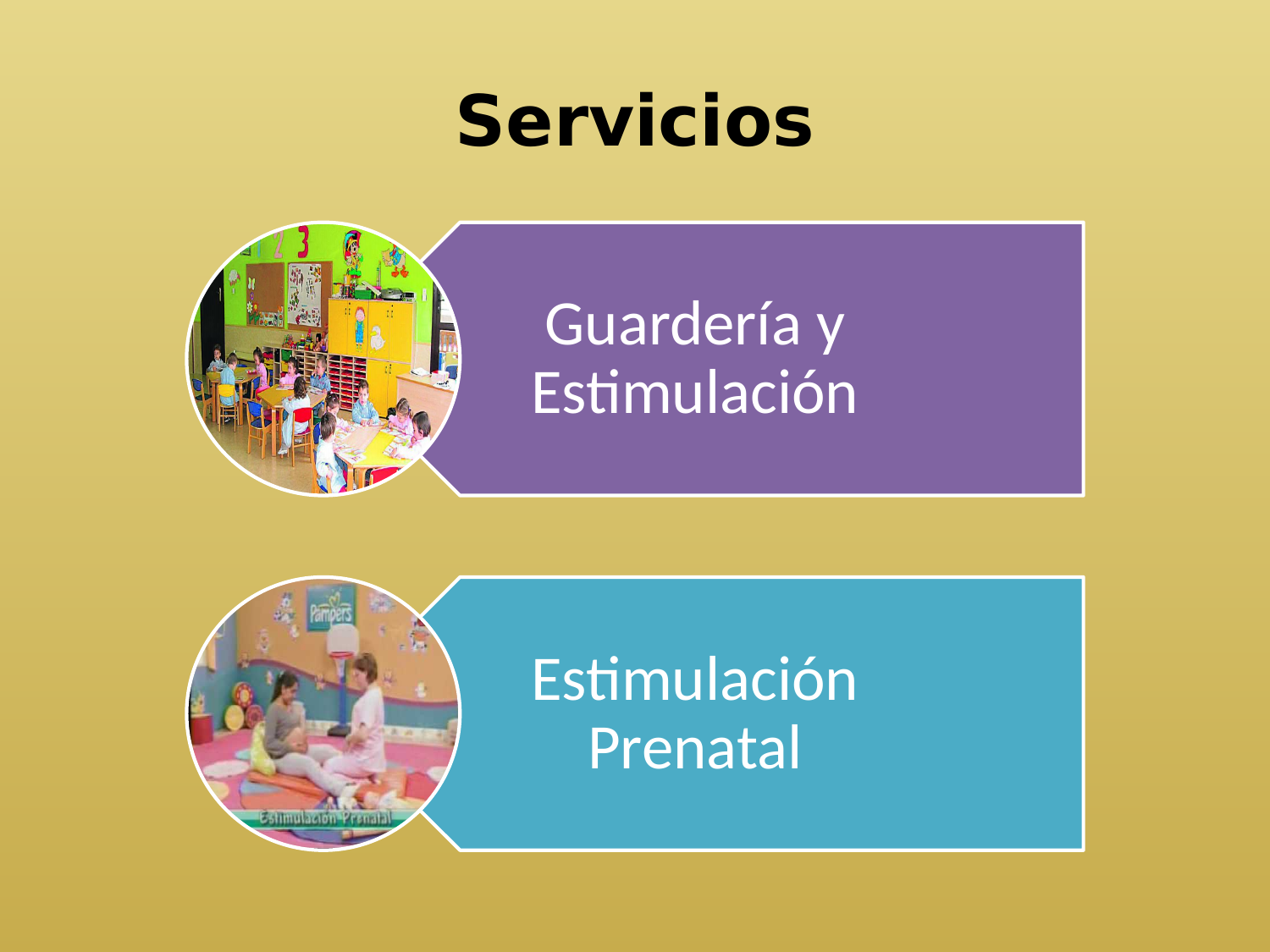

# Servicios
Guardería y Estimulación
Estimulación Prenatal